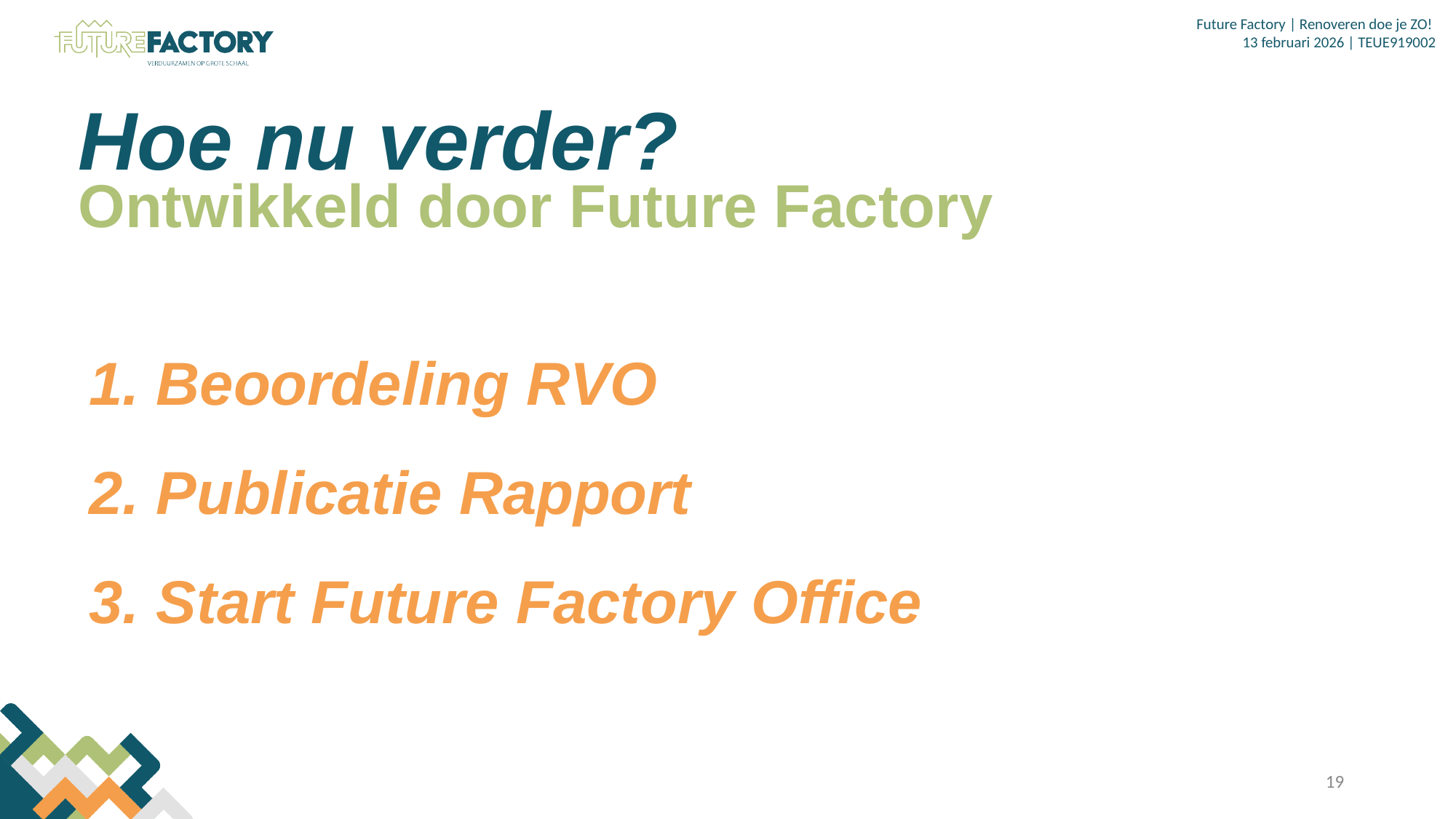

Hoe nu verder?
Ontwikkeld door Future Factory
1. Beoordeling RVO
2. Publicatie Rapport
3. Start Future Factory Office
19